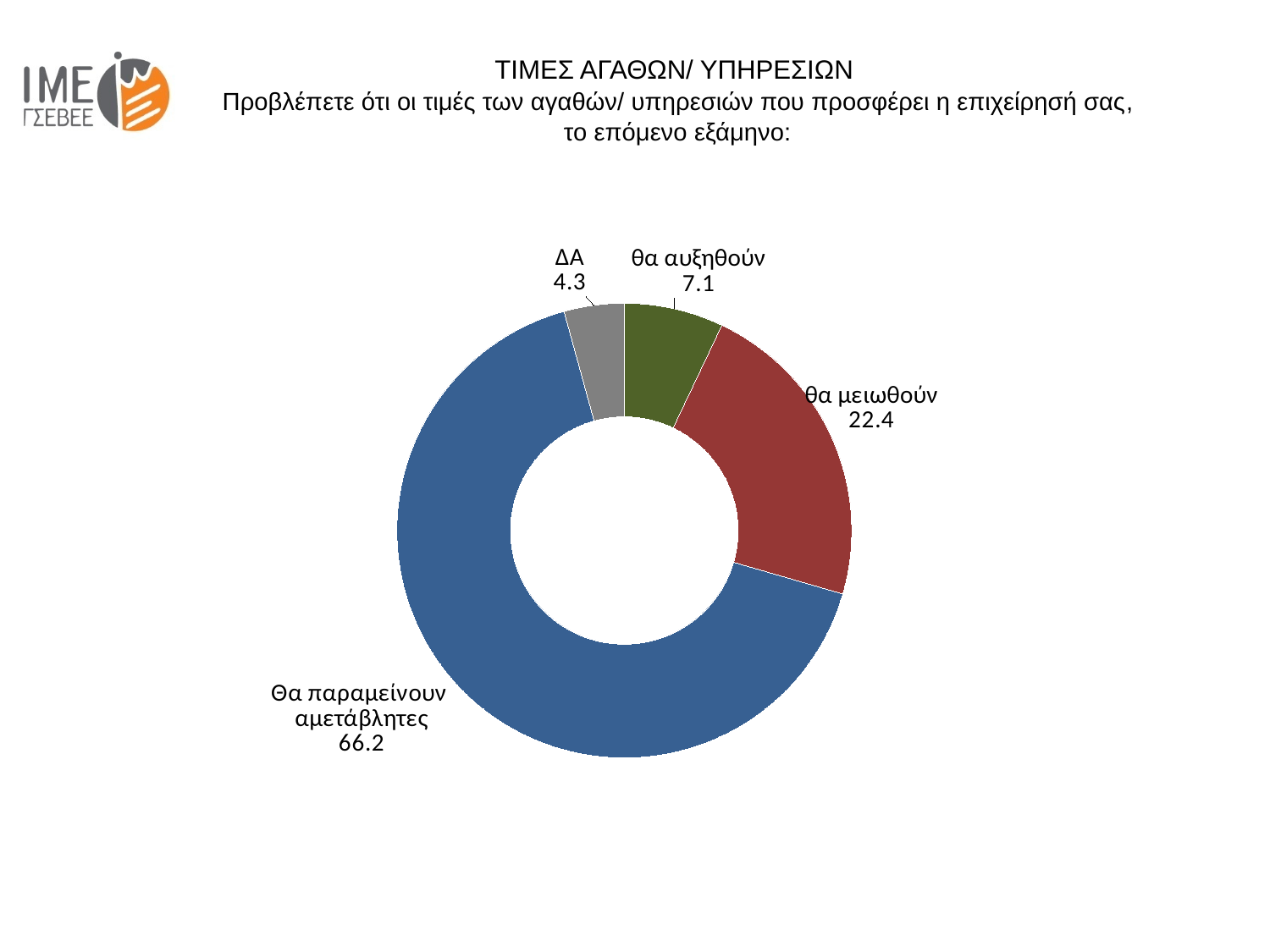

ΤΙΜΕΣ ΑΓΑΘΩΝ/ ΥΠΗΡΕΣΙΩΝ
 Προβλέπετε ότι οι τιμές των αγαθών/ υπηρεσιών που προσφέρει η επιχείρησή σας,
 το επόμενο εξάμηνο:

### Chart

| Category | Πωλήσεις |
|---|---|
| θα αυξηθούν | 7.050645481628601 |
| θα μειωθούν | 22.442899702085402 |
| Θα παραμείνουν  αμετάβλητες | 66.23634558093346 |
| ΔΑ | 4.270109235352534 |